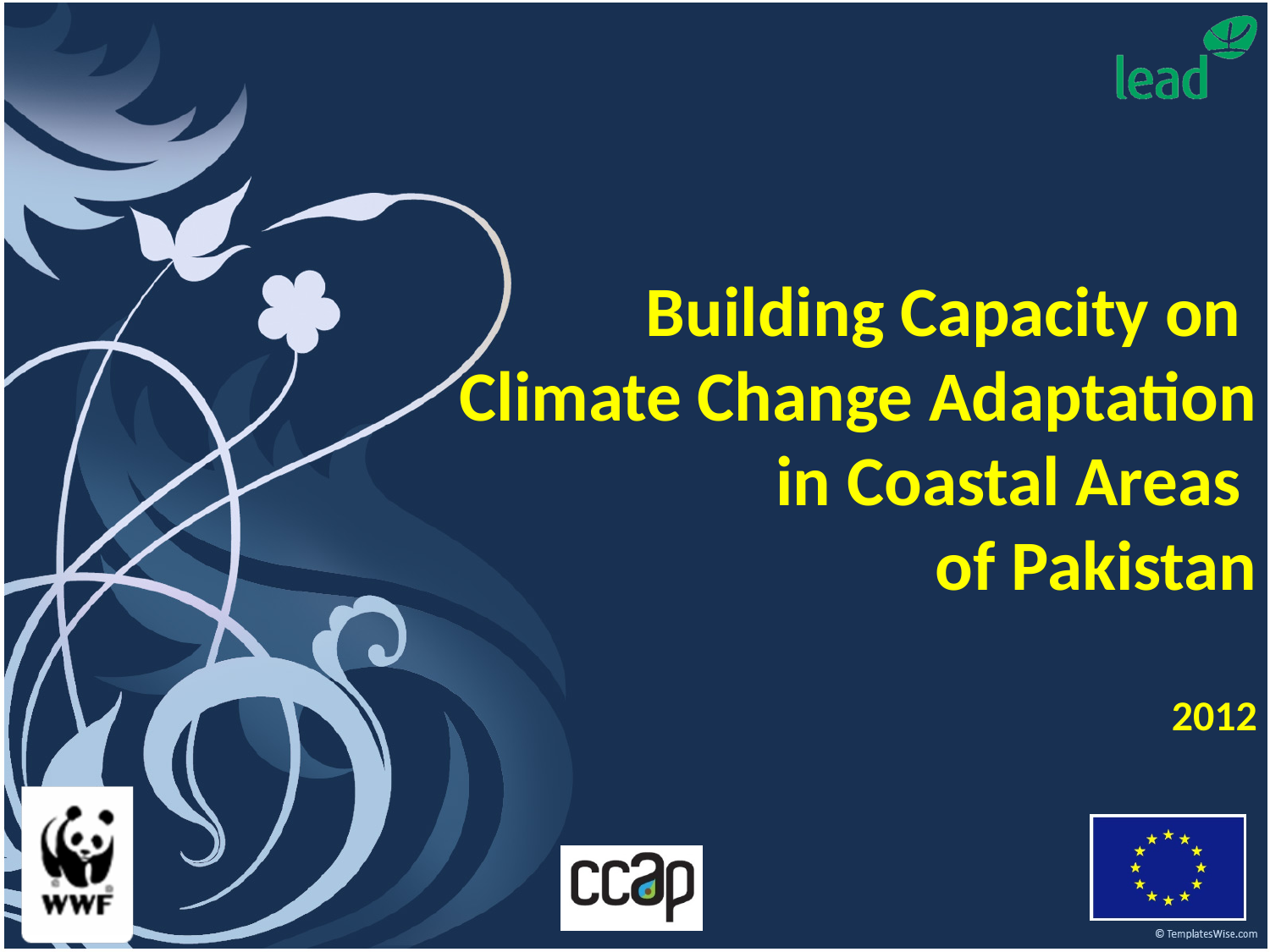

# Building Capacity on Climate Change Adaptation in Coastal Areas of Pakistan 2012